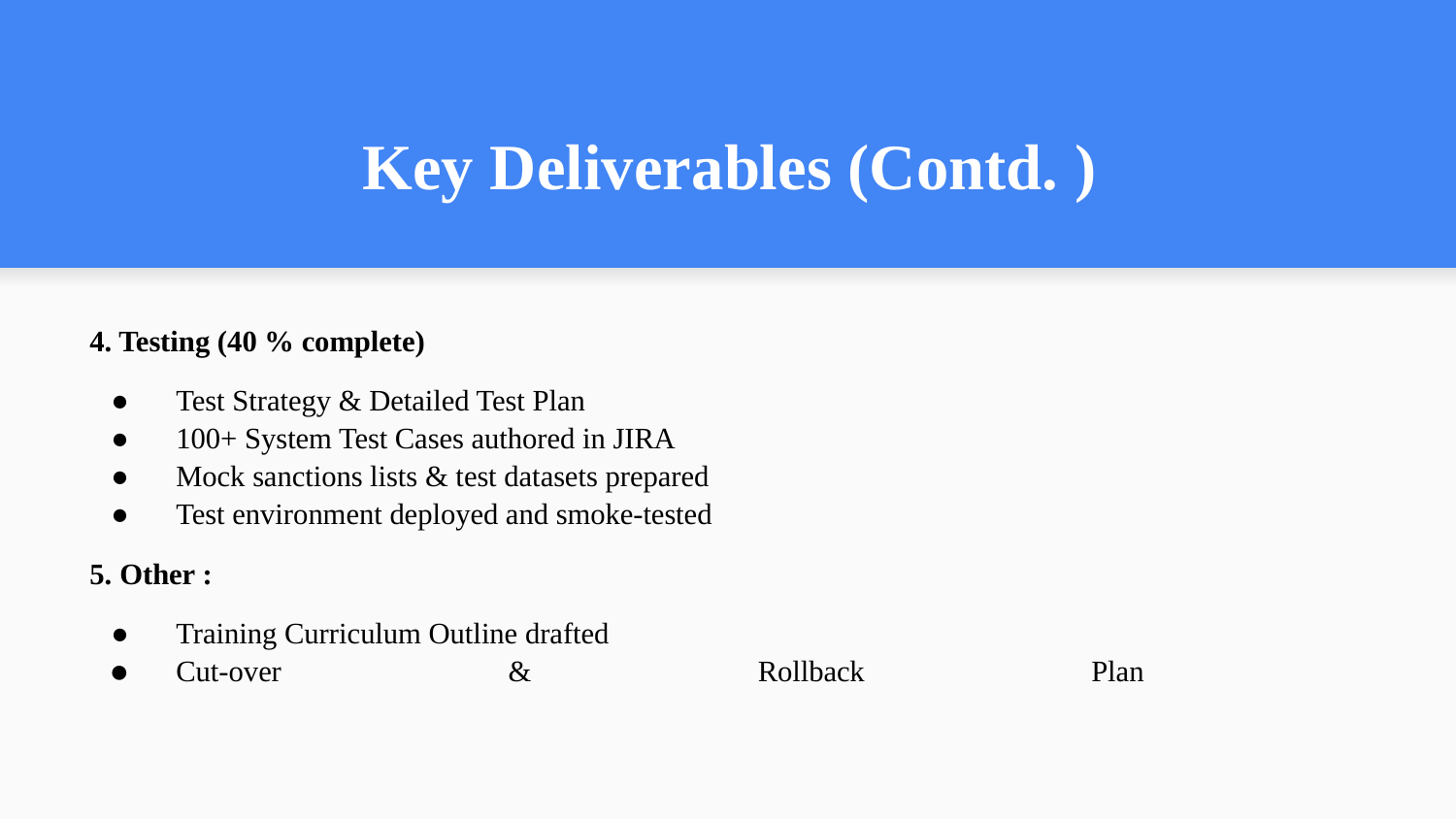

# Key Deliverables (Contd. )

4. Testing (40 % complete)
Test Strategy & Detailed Test Plan
100+ System Test Cases authored in JIRA
Mock sanctions lists & test datasets prepared
Test environment deployed and smoke-tested
5. Other :
Training Curriculum Outline drafted
Cut-over & Rollback Plan